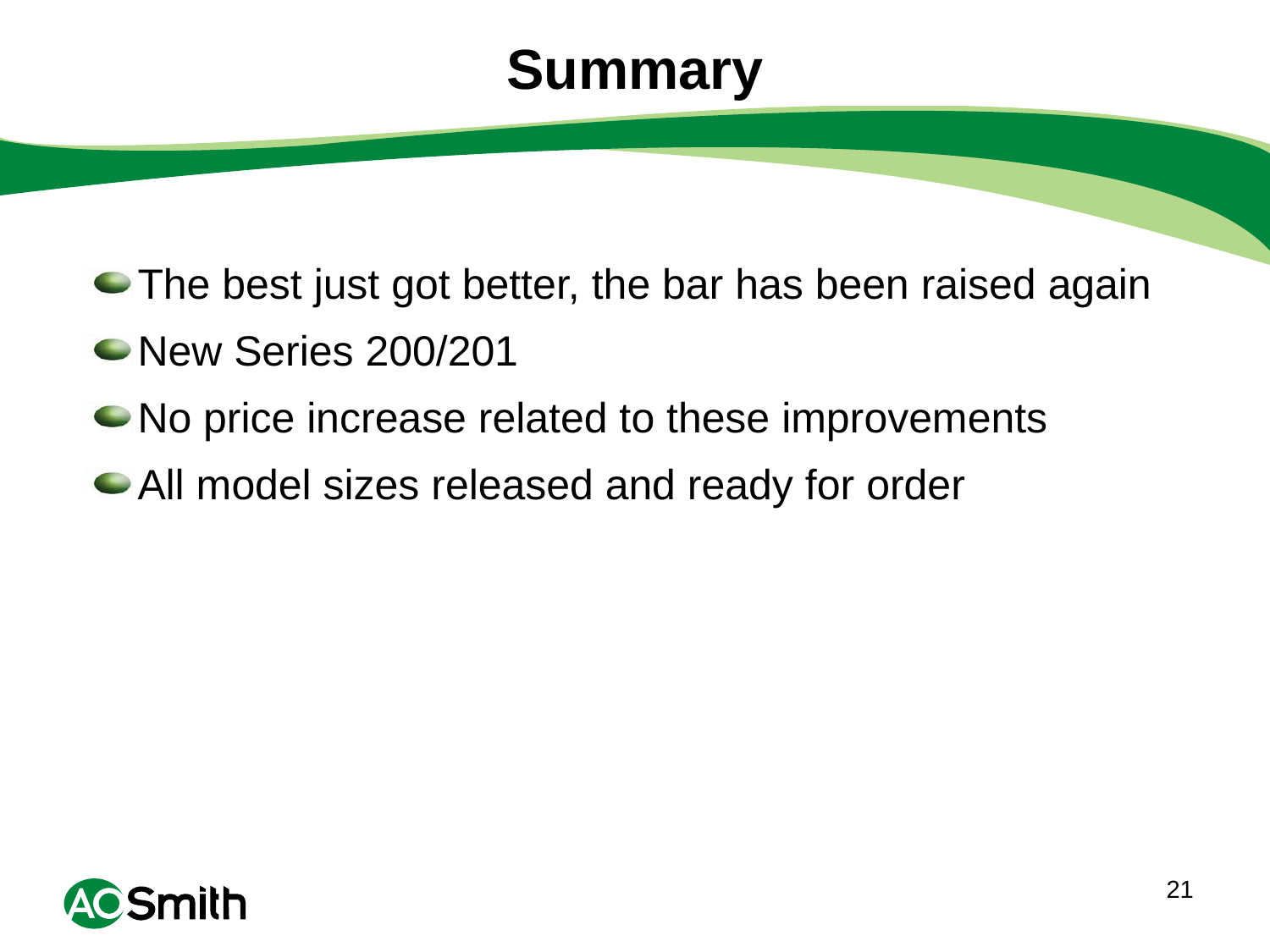

# Summary
The best just got better, the bar has been raised again
New Series 200/201
No price increase related to these improvements
All model sizes released and ready for order

21